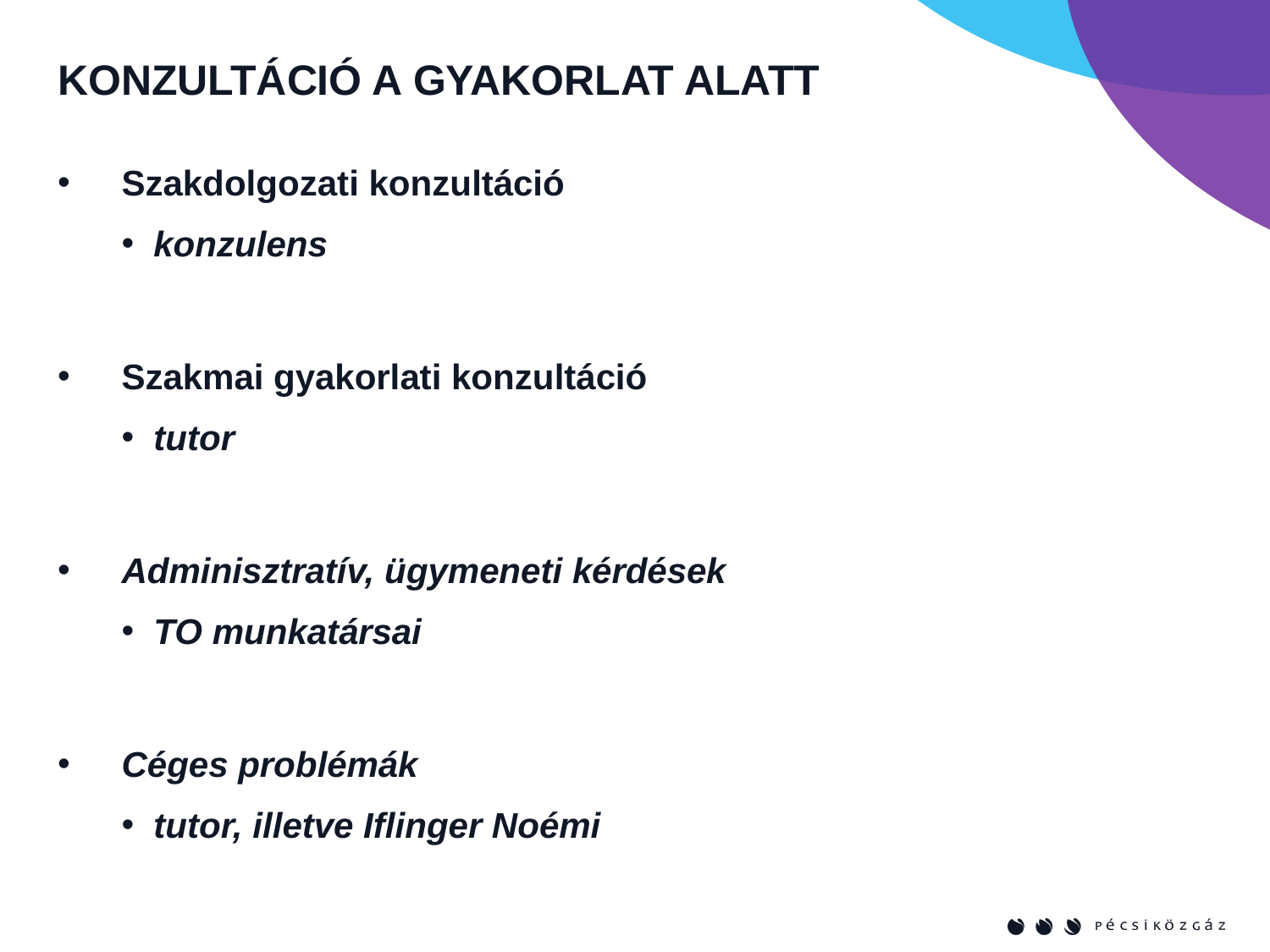

# KONZULTÁCIÓ A GYAKORLAT ALATT
Szakdolgozati konzultáció
konzulens

Szakmai gyakorlati konzultáció
tutor

Adminisztratív, ügymeneti kérdések
TO munkatársai

Céges problémák
tutor, illetve Iflinger Noémi